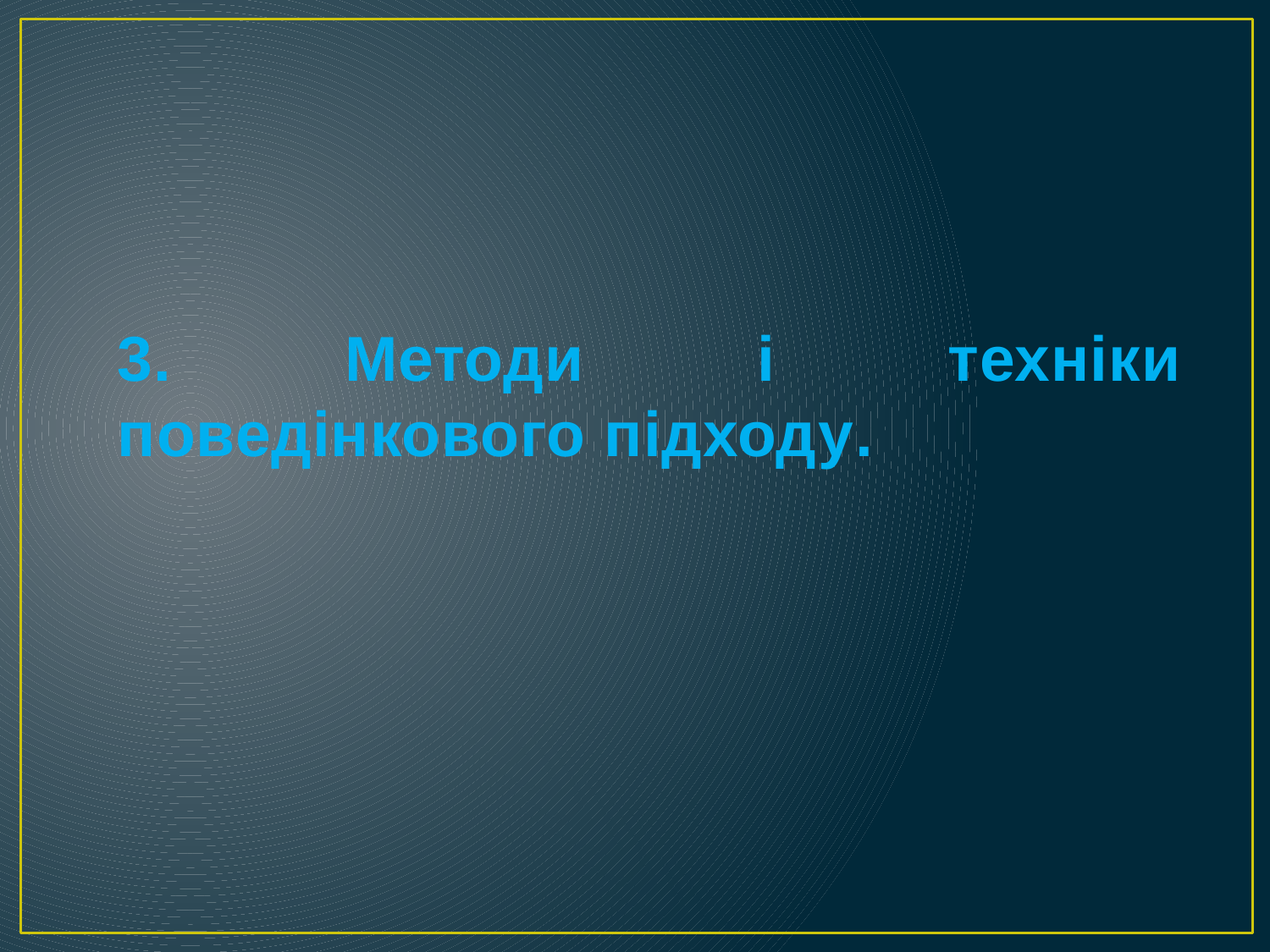

# 3. Методи і техніки поведінкового підходу.